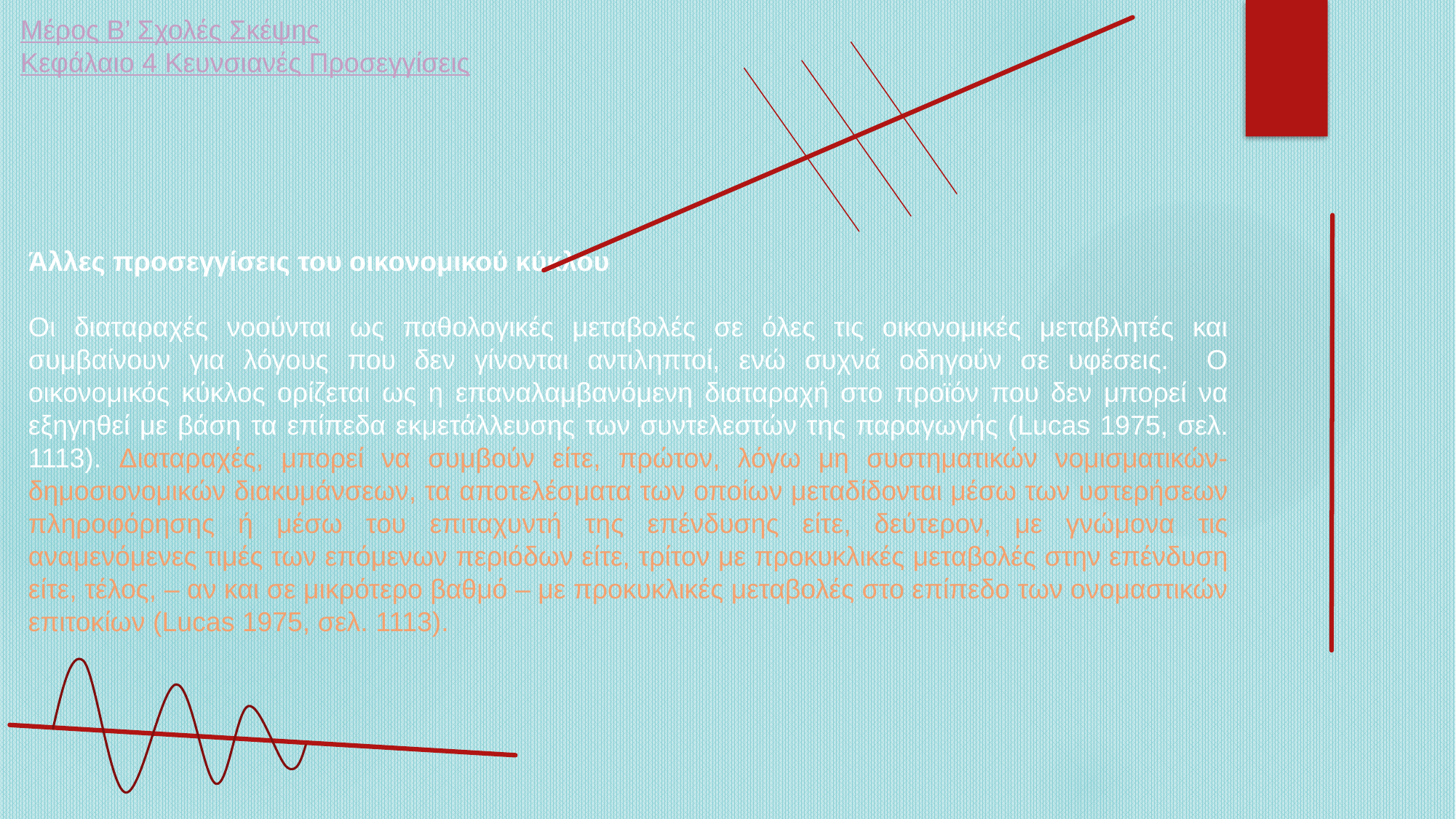

Μέρος Β’ Σχολές Σκέψης
Κεφάλαιο 4 Κευνσιανές Προσεγγίσεις
Άλλες προσεγγίσεις του οικονομικού κύκλου

Οι διαταραχές νοούνται ως παθολογικές μεταβολές σε όλες τις οικονομικές μεταβλητές και συμβαίνουν για λόγους που δεν γίνονται αντιληπτοί, ενώ συχνά οδηγούν σε υφέσεις.  Ο οικονομικός κύκλος ορίζεται ως η επαναλαμβανόμενη διαταραχή στο προϊόν που δεν μπορεί να εξηγηθεί με βάση τα επίπεδα εκμετάλλευσης των συντελεστών της παραγωγής (Lucas 1975, σελ. 1113). Διαταραχές, μπορεί να συμβούν είτε, πρώτον, λόγω μη συστηματικών νομισματικών-δημοσιονομικών διακυμάνσεων, τα αποτελέσματα των οποίων μεταδίδονται μέσω των υστερήσεων πληροφόρησης ή μέσω του επιταχυντή της επένδυσης είτε, δεύτερον, με γνώμονα τις αναμενόμενες τιμές των επόμενων περιόδων είτε, τρίτον με προκυκλικές μεταβολές στην επένδυση είτε, τέλος, – αν και σε μικρότερο βαθμό – με προκυκλικές μεταβολές στο επίπεδο των ονομαστικών επιτοκίων (Lucas 1975, σελ. 1113).